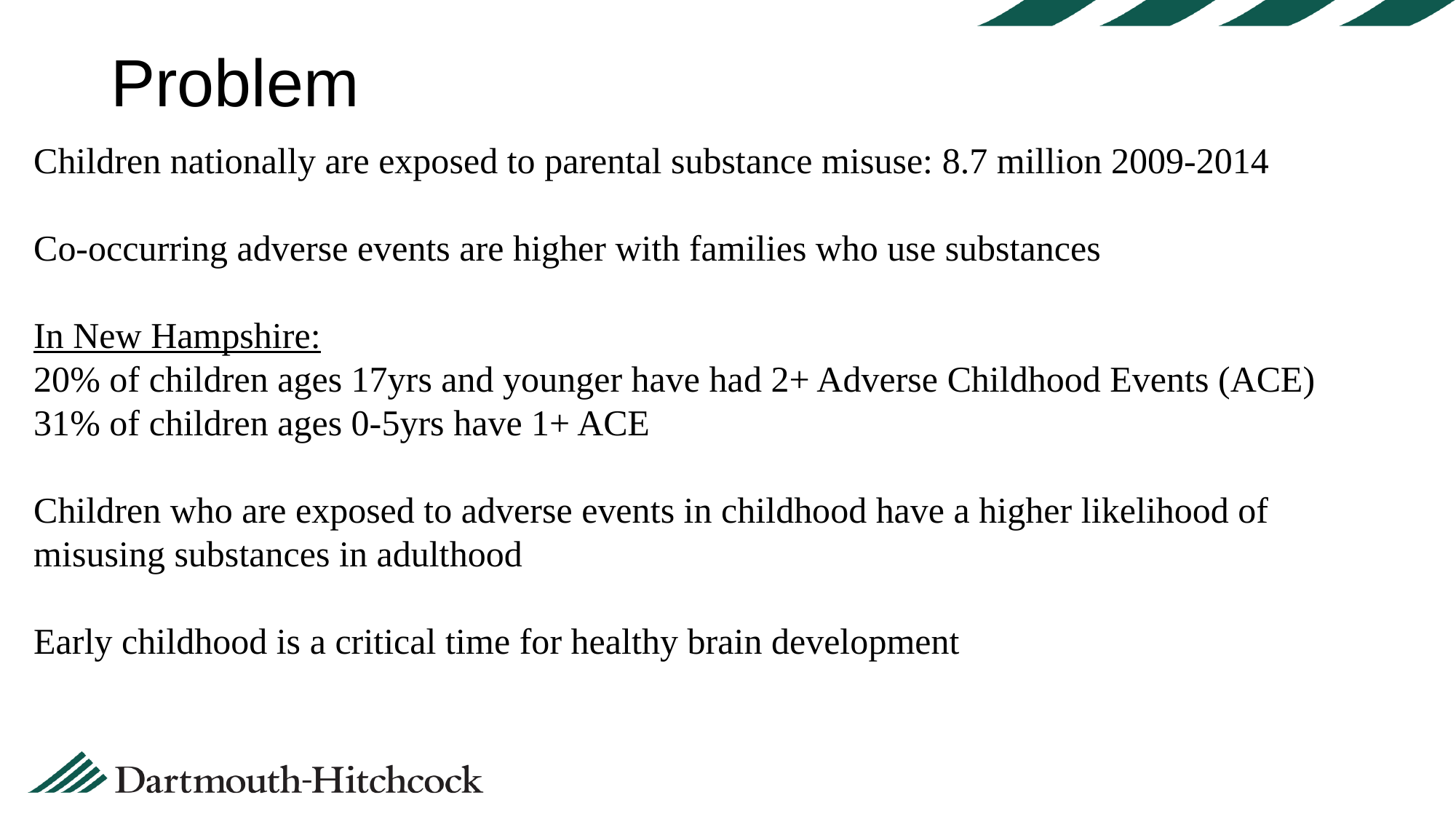

# Problem
Children nationally are exposed to parental substance misuse: 8.7 million 2009-2014

Co-occurring adverse events are higher with families who use substances

In New Hampshire:
20% of children ages 17yrs and younger have had 2+ Adverse Childhood Events (ACE)
31% of children ages 0-5yrs have 1+ ACE

Children who are exposed to adverse events in childhood have a higher likelihood of misusing substances in adulthood

Early childhood is a critical time for healthy brain development